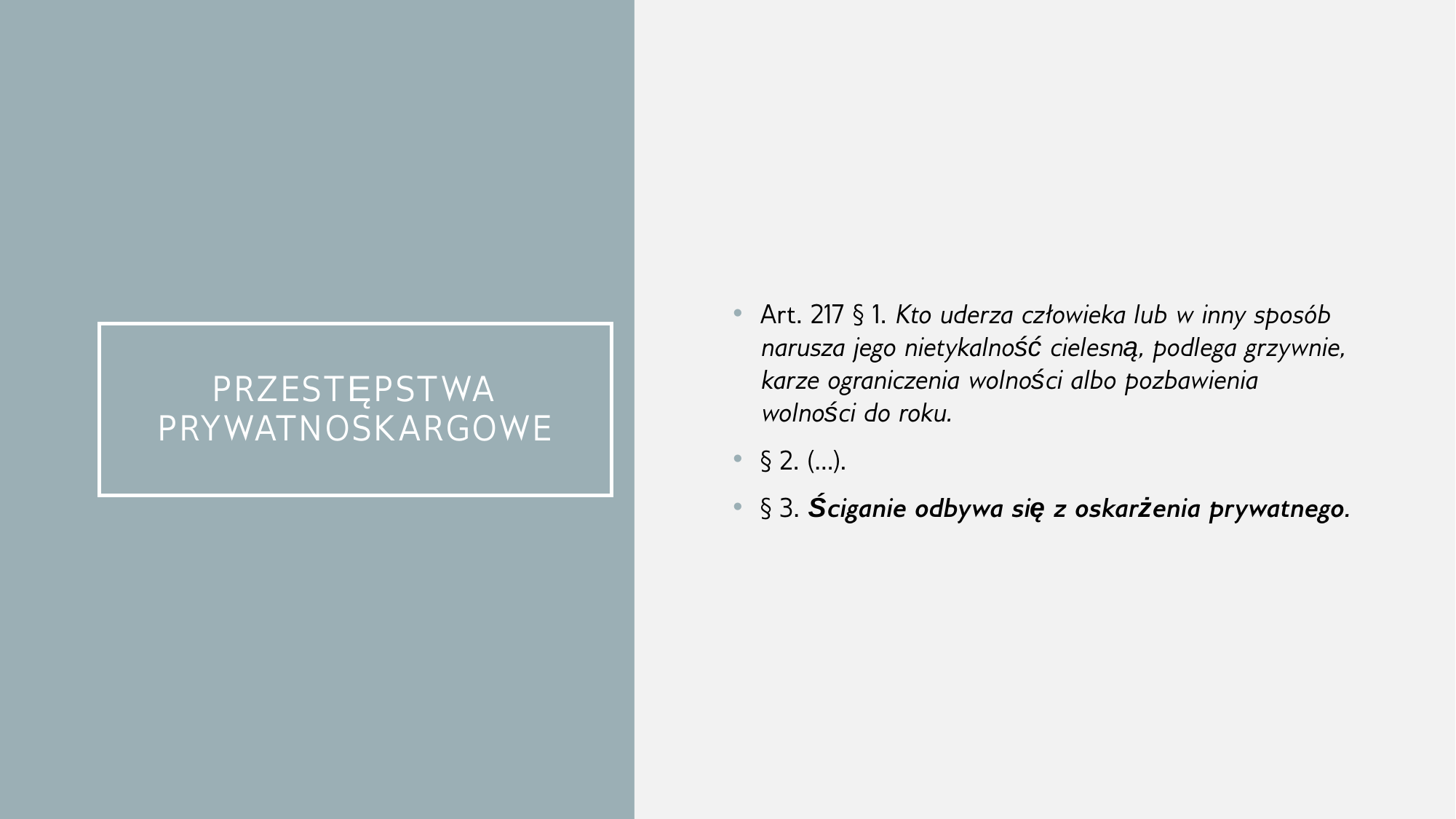

Art. 217 § 1. Kto uderza człowieka lub w inny sposób narusza jego nietykalność cielesną, podlega grzywnie, karze ograniczenia wolności albo pozbawienia wolności do roku.
§ 2. (…).
§ 3. Ściganie odbywa się z oskarżenia prywatnego.
# Przestępstwa prywatnoskargowe